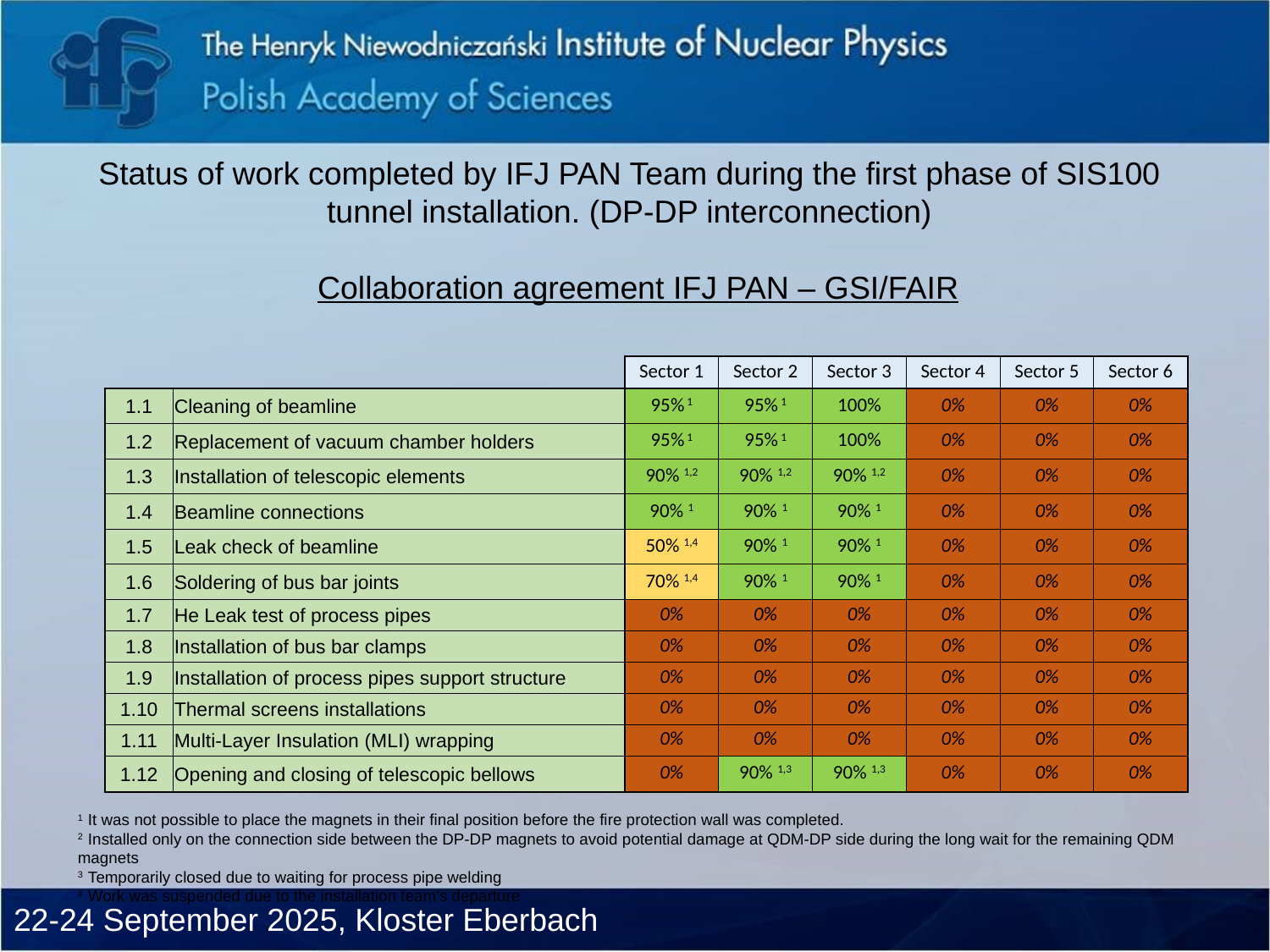

Status of work completed by IFJ PAN Team during the first phase of SIS100 tunnel installation. (DP-DP interconnection)

  Collaboration agreement IFJ PAN – GSI/FAIR
|  |  | Sector 1 | Sector 2 | Sector 3 | Sector 4 | Sector 5 | Sector 6 |
| --- | --- | --- | --- | --- | --- | --- | --- |
| 1.1 | Cleaning of beamline | 95% 1 | 95% 1 | 100% | 0% | 0% | 0% |
| 1.2 | Replacement of vacuum chamber holders | 95% 1 | 95% 1 | 100% | 0% | 0% | 0% |
| 1.3 | Installation of telescopic elements | 90% 1,2 | 90% 1,2 | 90% 1,2 | 0% | 0% | 0% |
| 1.4 | Beamline connections | 90% 1 | 90% 1 | 90% 1 | 0% | 0% | 0% |
| 1.5 | Leak check of beamline | 50% 1,4 | 90% 1 | 90% 1 | 0% | 0% | 0% |
| 1.6 | Soldering of bus bar joints | 70% 1,4 | 90% 1 | 90% 1 | 0% | 0% | 0% |
| 1.7 | He Leak test of process pipes | 0% | 0% | 0% | 0% | 0% | 0% |
| 1.8 | Installation of bus bar clamps | 0% | 0% | 0% | 0% | 0% | 0% |
| 1.9 | Installation of process pipes support structure | 0% | 0% | 0% | 0% | 0% | 0% |
| 1.10 | Thermal screens installations | 0% | 0% | 0% | 0% | 0% | 0% |
| 1.11 | Multi-Layer Insulation (MLI) wrapping | 0% | 0% | 0% | 0% | 0% | 0% |
| 1.12 | Opening and closing of telescopic bellows | 0% | 90% 1,3 | 90% 1,3 | 0% | 0% | 0% |
1  It was not possible to place the magnets in their final position before the fire protection wall was completed.
2  Installed only on the connection side between the DP-DP magnets to avoid potential damage at QDM-DP side during the long wait for the remaining QDM magnets
3  Temporarily closed due to waiting for process pipe welding
4  Work was suspended due to the installation team's departure
22-24 September 2025, Kloster Eberbach